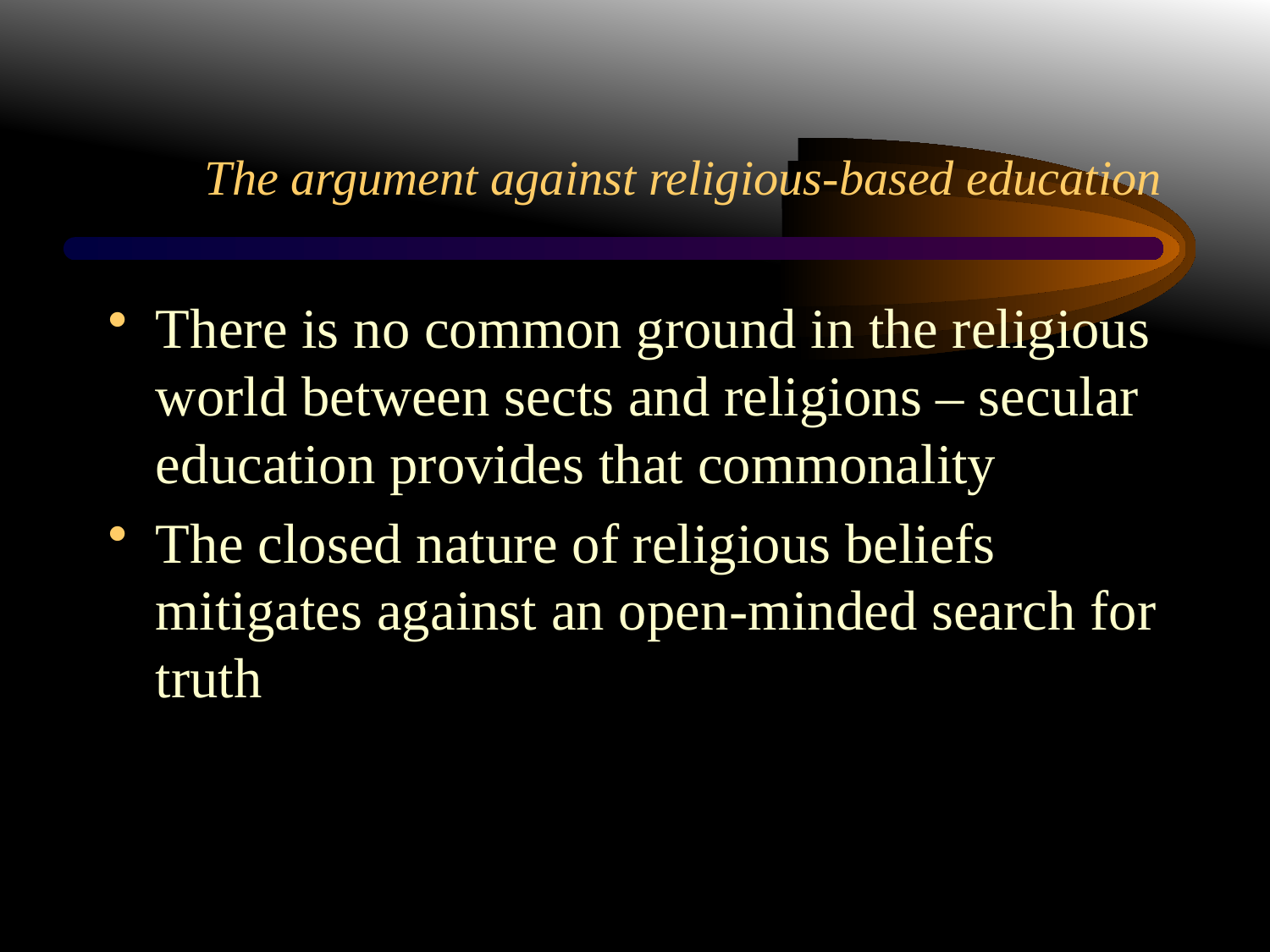

# The argument against religious-based education
There is no common ground in the religious world between sects and religions – secular education provides that commonality
The closed nature of religious beliefs mitigates against an open-minded search for truth